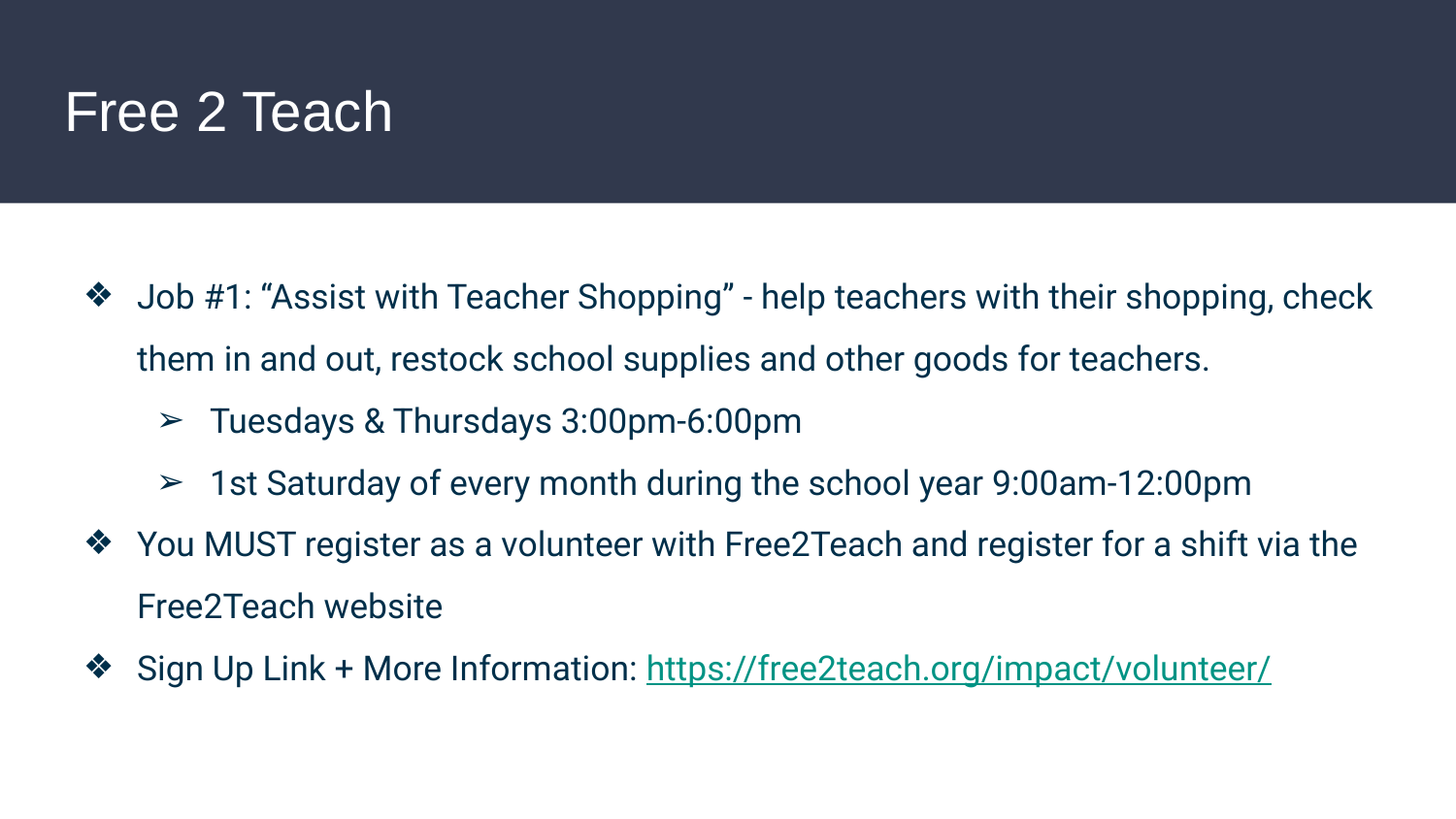

# Free 2 Teach

Job #1: “Assist with Teacher Shopping” - help teachers with their shopping, check them in and out, restock school supplies and other goods for teachers.
Tuesdays & Thursdays 3:00pm-6:00pm
1st Saturday of every month during the school year 9:00am-12:00pm
You MUST register as a volunteer with Free2Teach and register for a shift via the Free2Teach website
Sign Up Link + More Information: https://free2teach.org/impact/volunteer/